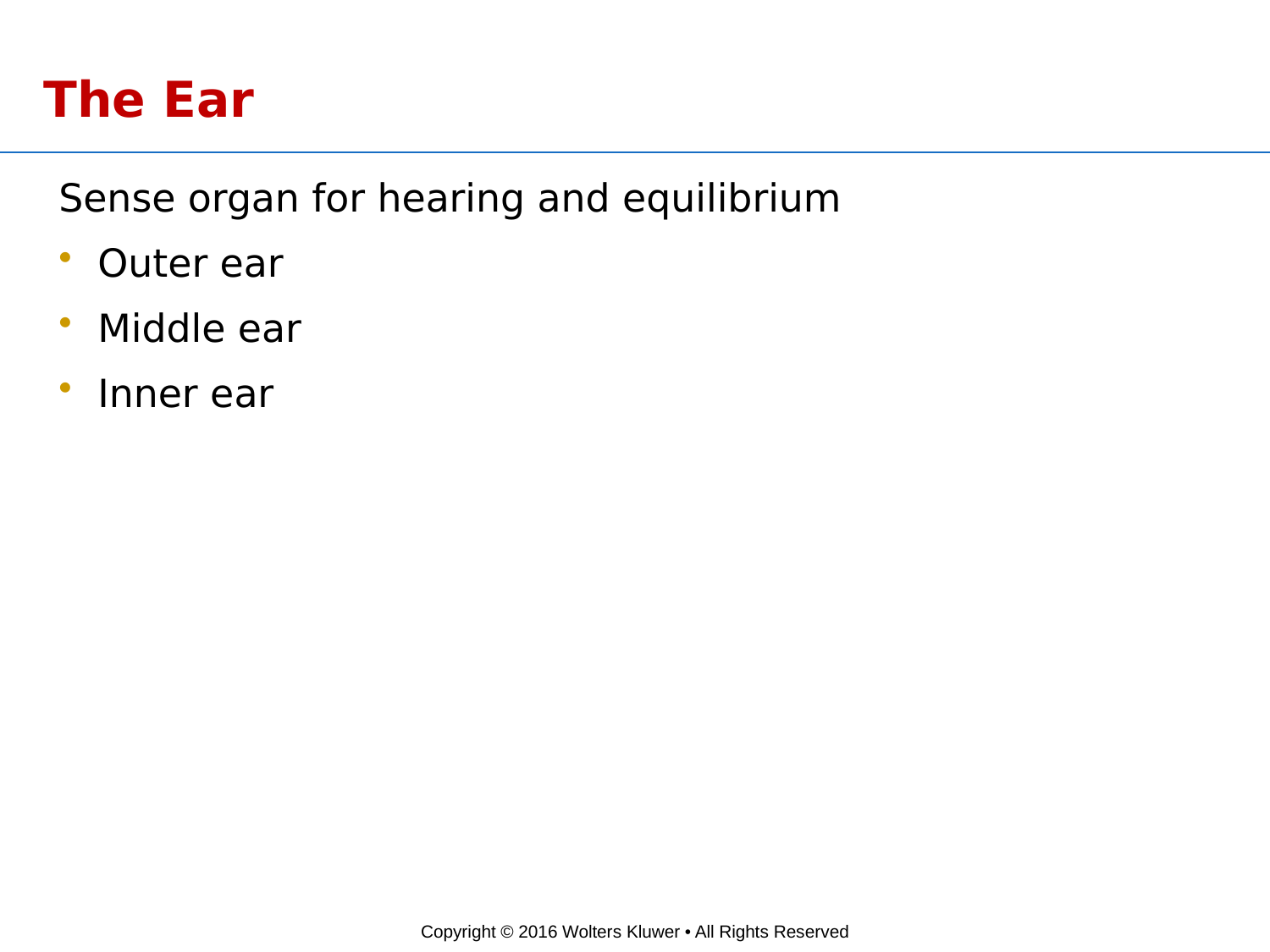

# The Ear
Sense organ for hearing and equilibrium
Outer ear
Middle ear
Inner ear